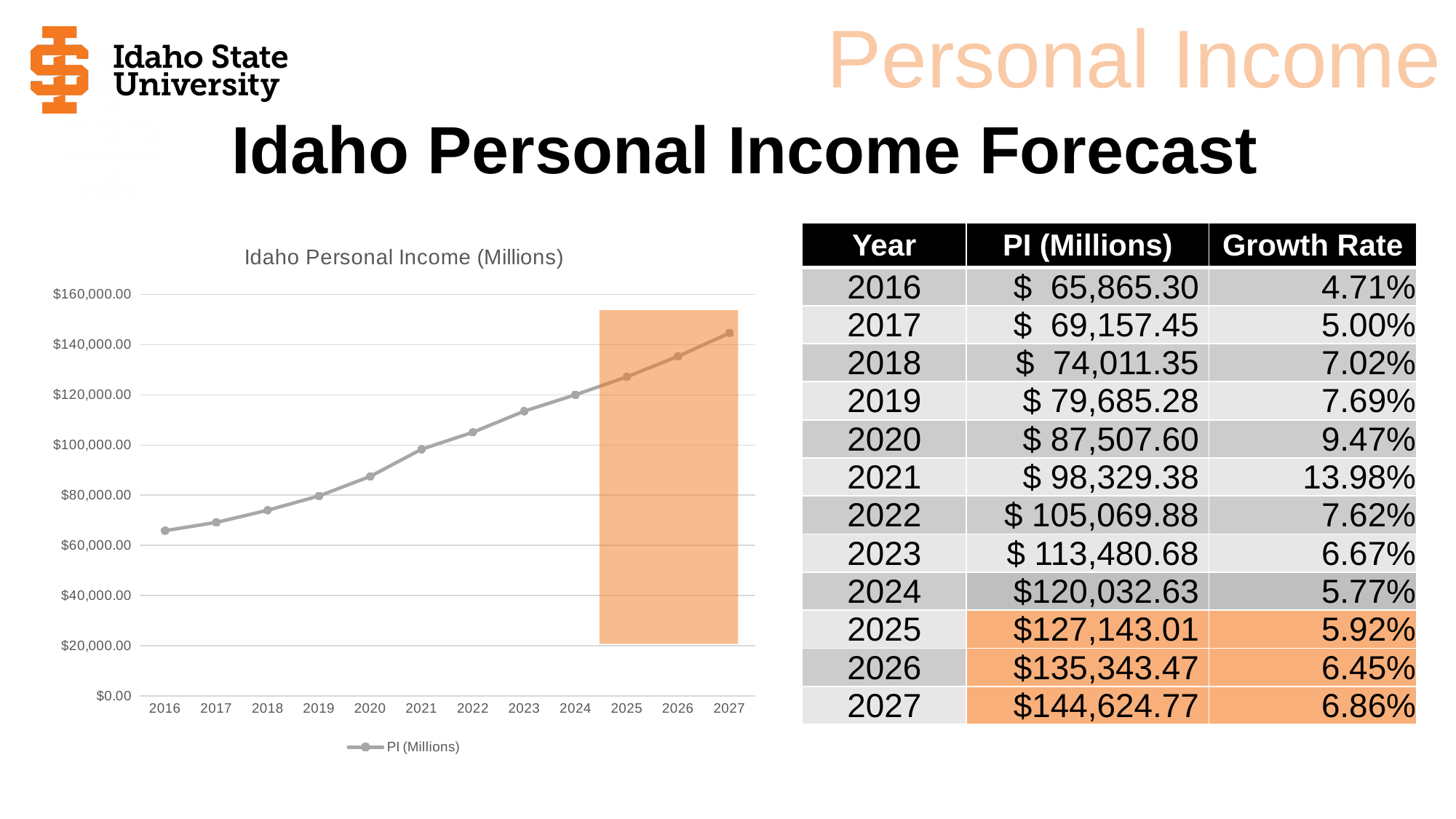

Personal Income
# Idaho Personal Income Forecast

### Chart: Idaho Personal Income (Millions)

| Category | PI (Millions) |
|---|---|
| 2016 | 65865.3 |
| 2017 | 69157.45 |
| 2018 | 74011.35 |
| 2019 | 79685.28 |
| 2020 | 87507.6 |
| 2021 | 98329.38 |
| 2022 | 105069.88 |
| 2023 | 113480.68 |
| 2024 | 120032.63 |
| 2025 | 127143.01 |
| 2026 | 135343.47 |
| 2027 | 144624.77 |
| Year | PI (Millions) | Growth Rate |
| --- | --- | --- |
| 2016 | $ 65,865.30 | 4.71% |
| 2017 | $ 69,157.45 | 5.00% |
| 2018 | $ 74,011.35 | 7.02% |
| 2019 | $ 79,685.28 | 7.69% |
| 2020 | $ 87,507.60 | 9.47% |
| 2021 | $ 98,329.38 | 13.98% |
| 2022 | $ 105,069.88 | 7.62% |
| 2023 | $ 113,480.68 | 6.67% |
| 2024 | $120,032.63 | 5.77% |
| 2025 | $127,143.01 | 5.92% |
| 2026 | $135,343.47 | 6.45% |
| 2027 | $144,624.77 | 6.86% |